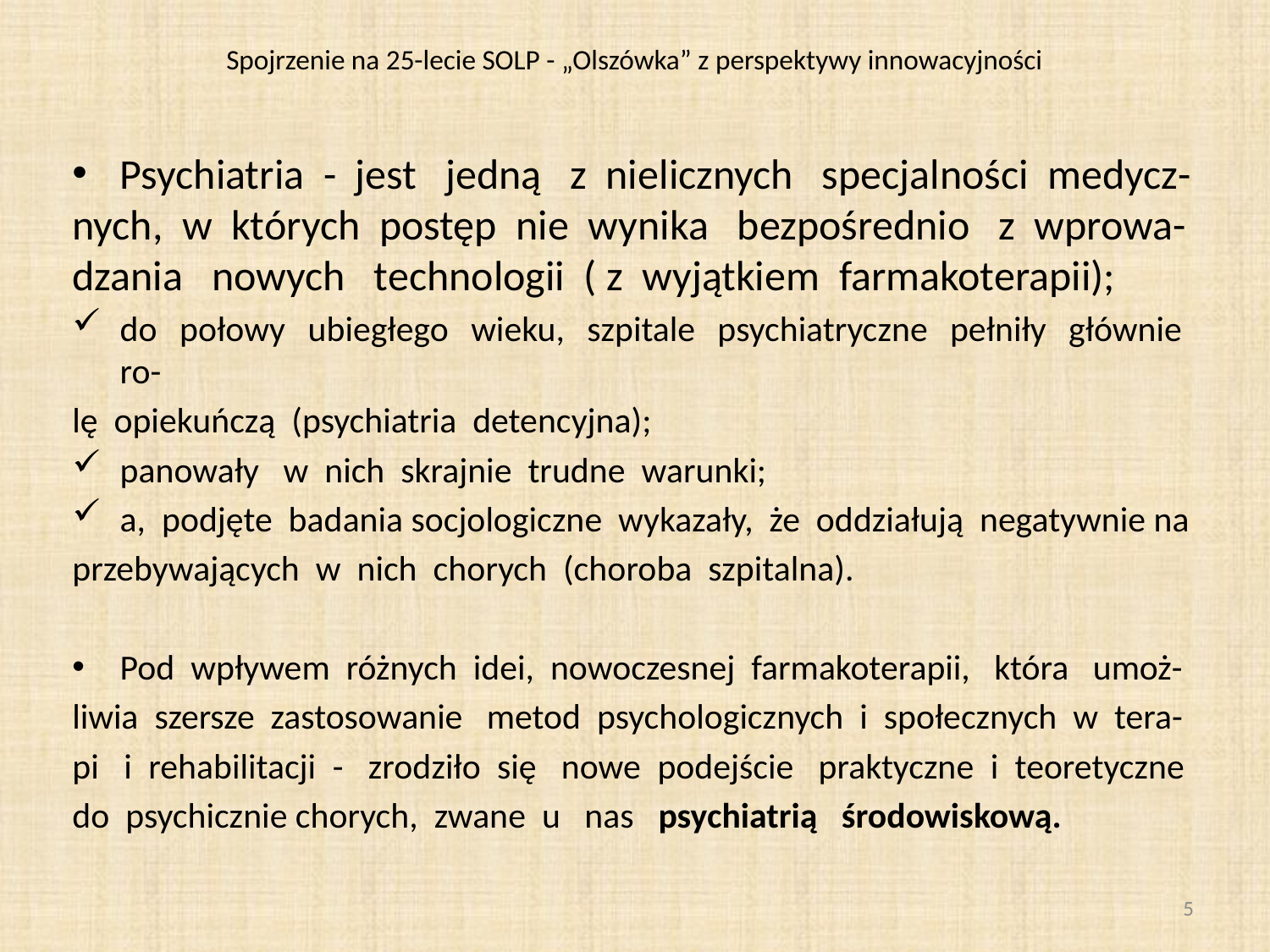

# Spojrzenie na 25-lecie SOLP - „Olszówka” z perspektywy innowacyjności
Psychiatria  -  jest   jedną   z  nielicznych   specjalności  medycz-
nych,  w  których  postęp  nie  wynika   bezpośrednio   z  wprowa-
dzania   nowych   technologii  ( z  wyjątkiem  farmakoterapii);
do  połowy  ubiegłego  wieku,  szpitale  psychiatryczne  pełniły  głównie  ro-
lę  opiekuńczą  (psychiatria  detencyjna);
panowały   w  nich  skrajnie  trudne  warunki;
a,  podjęte  badania socjologiczne  wykazały,  że  oddziałują  negatywnie na
przebywających  w  nich  chorych  (choroba  szpitalna).

Pod  wpływem  różnych  idei,  nowoczesnej  farmakoterapii,   która   umoż-
liwia  szersze  zastosowanie   metod  psychologicznych  i  społecznych  w  tera-
pi   i  rehabilitacji  -   zrodziło  się   nowe  podejście   praktyczne  i  teoretyczne
do  psychicznie chorych,  zwane  u   nas   psychiatrią   środowiskową.

5